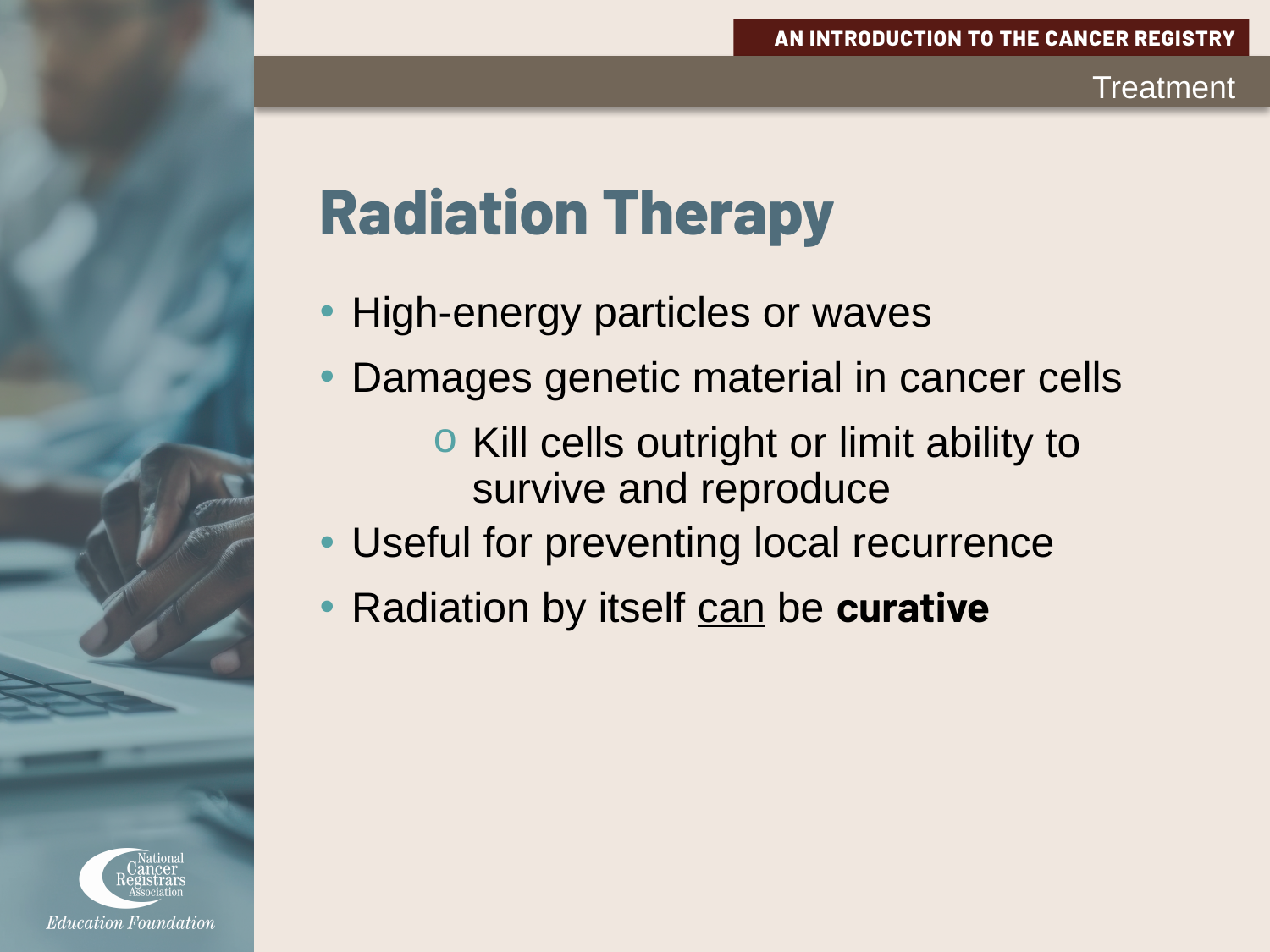

# Radiation Therapy
High-energy particles or waves
Damages genetic material in cancer cells
Kill cells outright or limit ability to survive and reproduce
Useful for preventing local recurrence
Radiation by itself can be curative